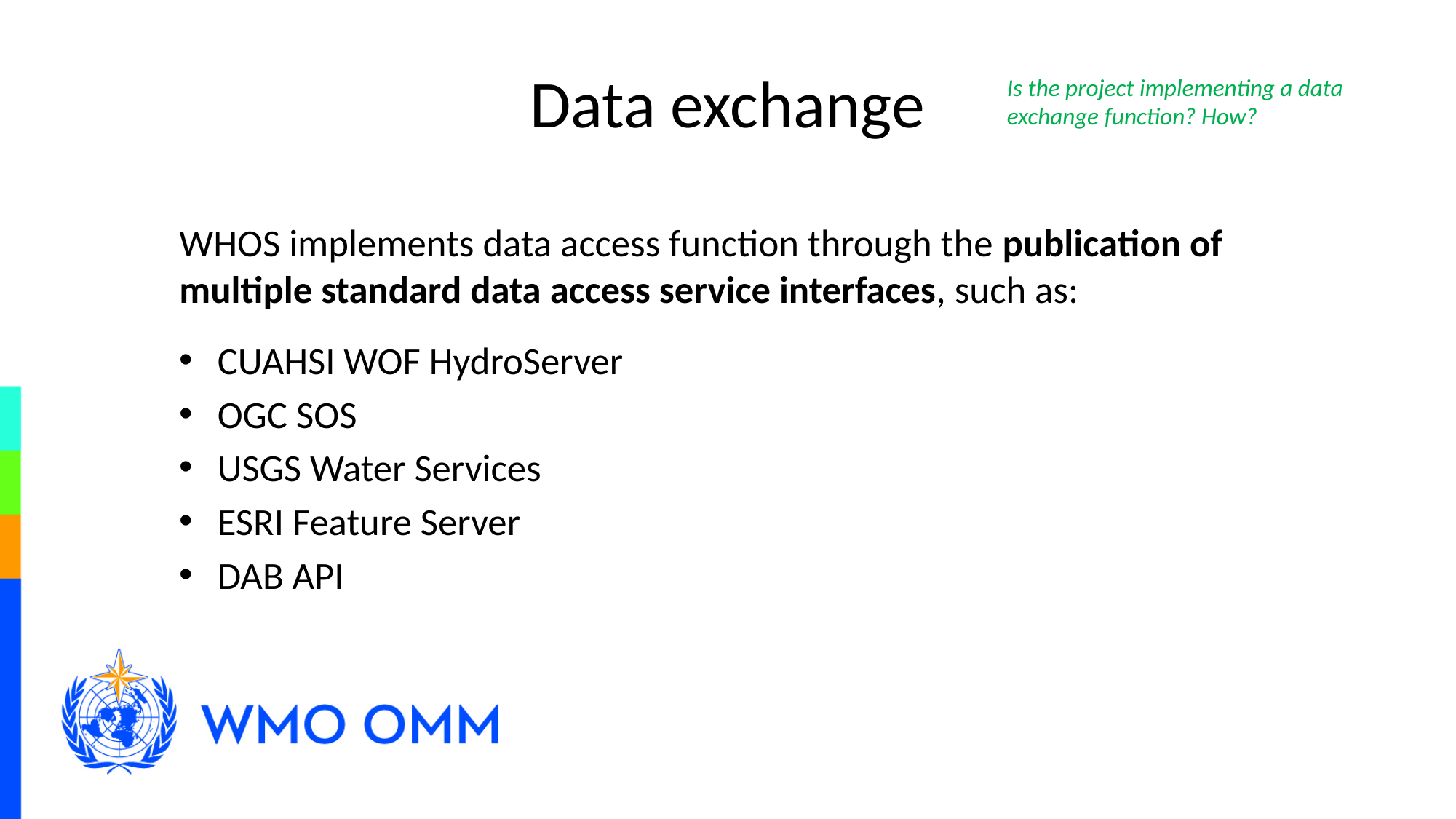

# Data exchange
Is the project implementing a data exchange function? How?
WHOS implements data access function through the publication of multiple standard data access service interfaces, such as:
CUAHSI WOF HydroServer
OGC SOS
USGS Water Services
ESRI Feature Server
DAB API